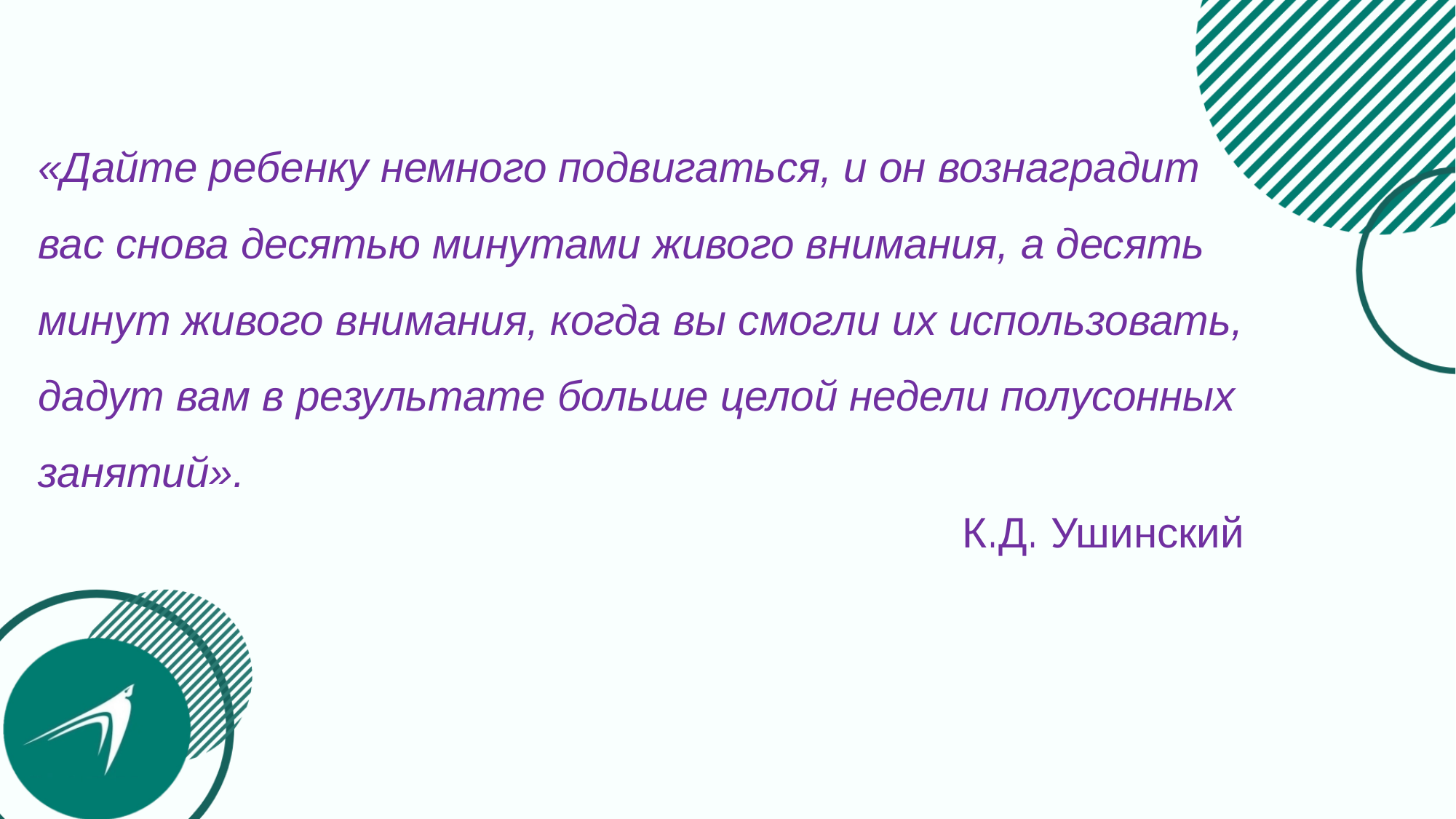

«Дайте ребенку немного подвигаться, и он вознаградит вас снова десятью минутами живого внимания, а десять минут живого внимания, когда вы смогли их использовать, дадут вам в результате больше целой недели полусонных занятий».
 К.Д. Ушинский